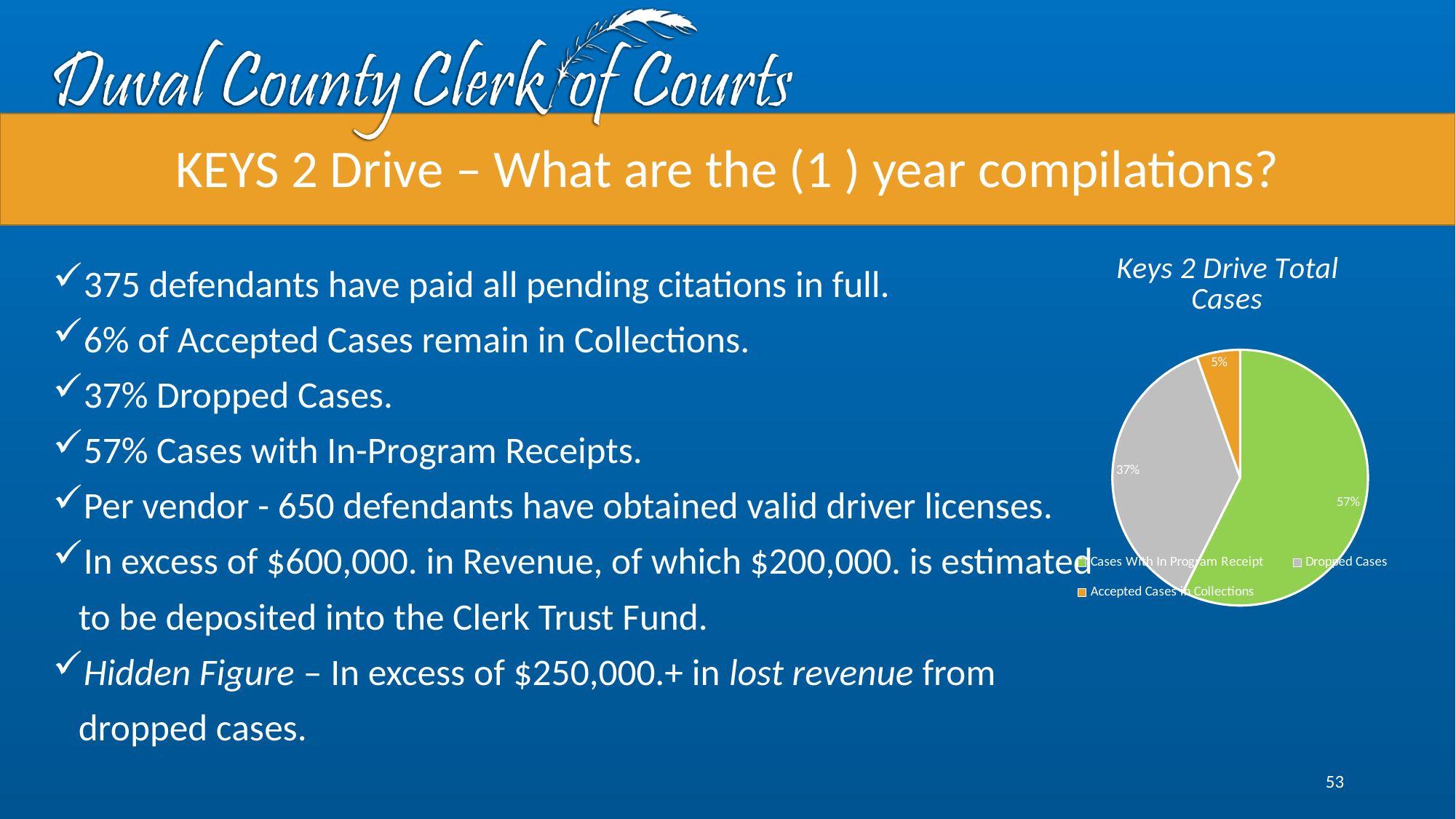

# KEYS 2 Drive – What are the (1 ) year compilations?

### Chart: Keys 2 Drive Total Cases

| Category |  |
|---|---|
| Cases With In Program Receipt | 2911.0 |
| Dropped Cases | 1884.0 |
| Accepted Cases in Collections | 278.0 |
375 defendants have paid all pending citations in full.
6% of Accepted Cases remain in Collections.
37% Dropped Cases.
57% Cases with In-Program Receipts.
Per vendor - 650 defendants have obtained valid driver licenses.
In excess of $600,000. in Revenue, of which $200,000. is estimated
   to be deposited into the Clerk Trust Fund.
Hidden Figure – In excess of $250,000.+ in lost revenue from
   dropped cases.

53